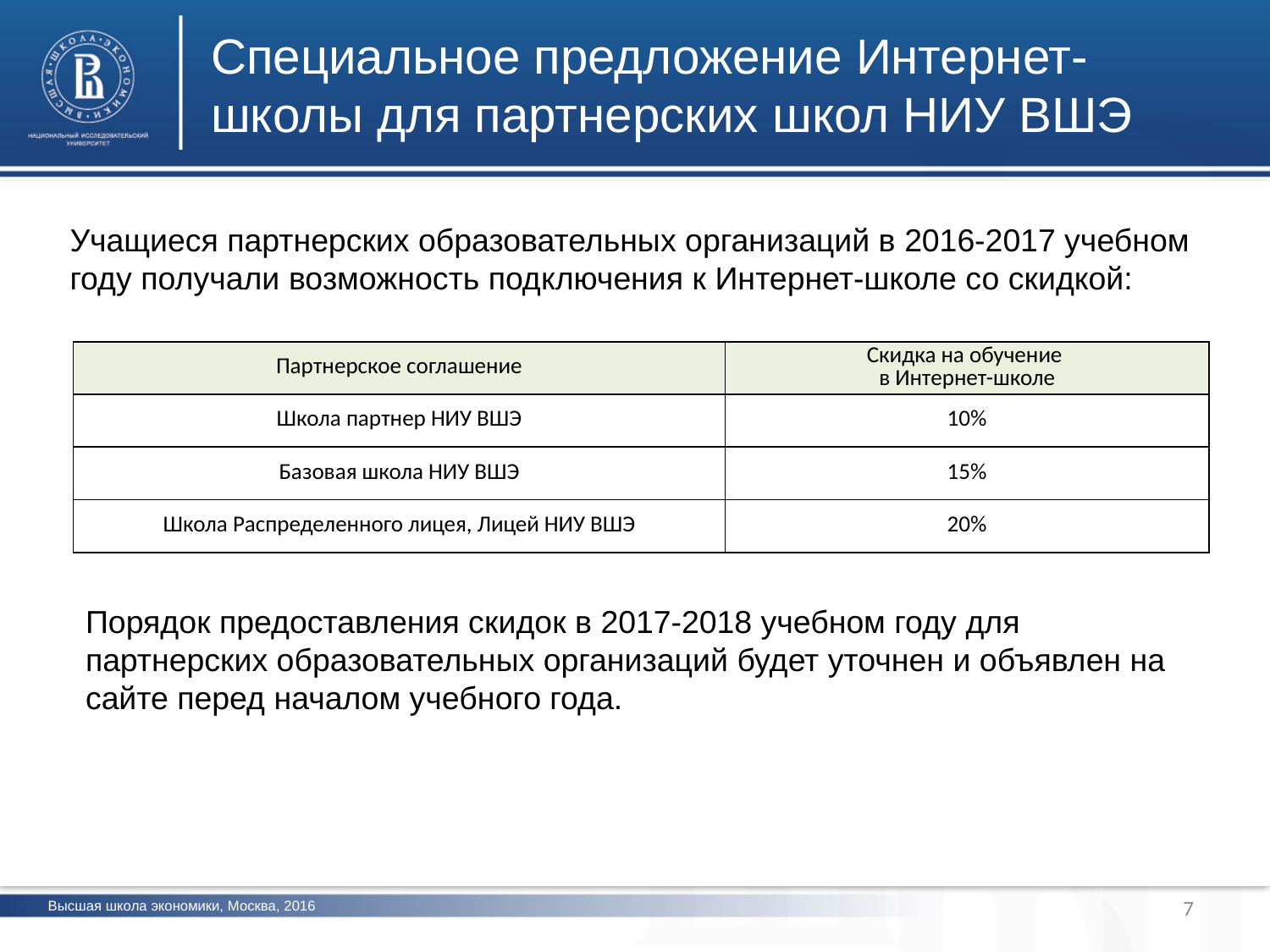

Специальное предложение Интернет-школы для партнерских школ НИУ ВШЭ

Учащиеся партнерских образовательных организаций в 2016-2017 учебном году получали возможность подключения к Интернет-школе со скидкой:

| Партнерское соглашение | Скидка на обучение в Интернет-школе |
| --- | --- |
| Школа партнер НИУ ВШЭ | 10% |
| Базовая школа НИУ ВШЭ | 15% |
| Школа Распределенного лицея, Лицей НИУ ВШЭ | 20% |

Порядок предоставления скидок в 2017-2018 учебном году для партнерских образовательных организаций будет уточнен и объявлен на сайте перед началом учебного года.
7
Высшая школа экономики, Москва, 2016